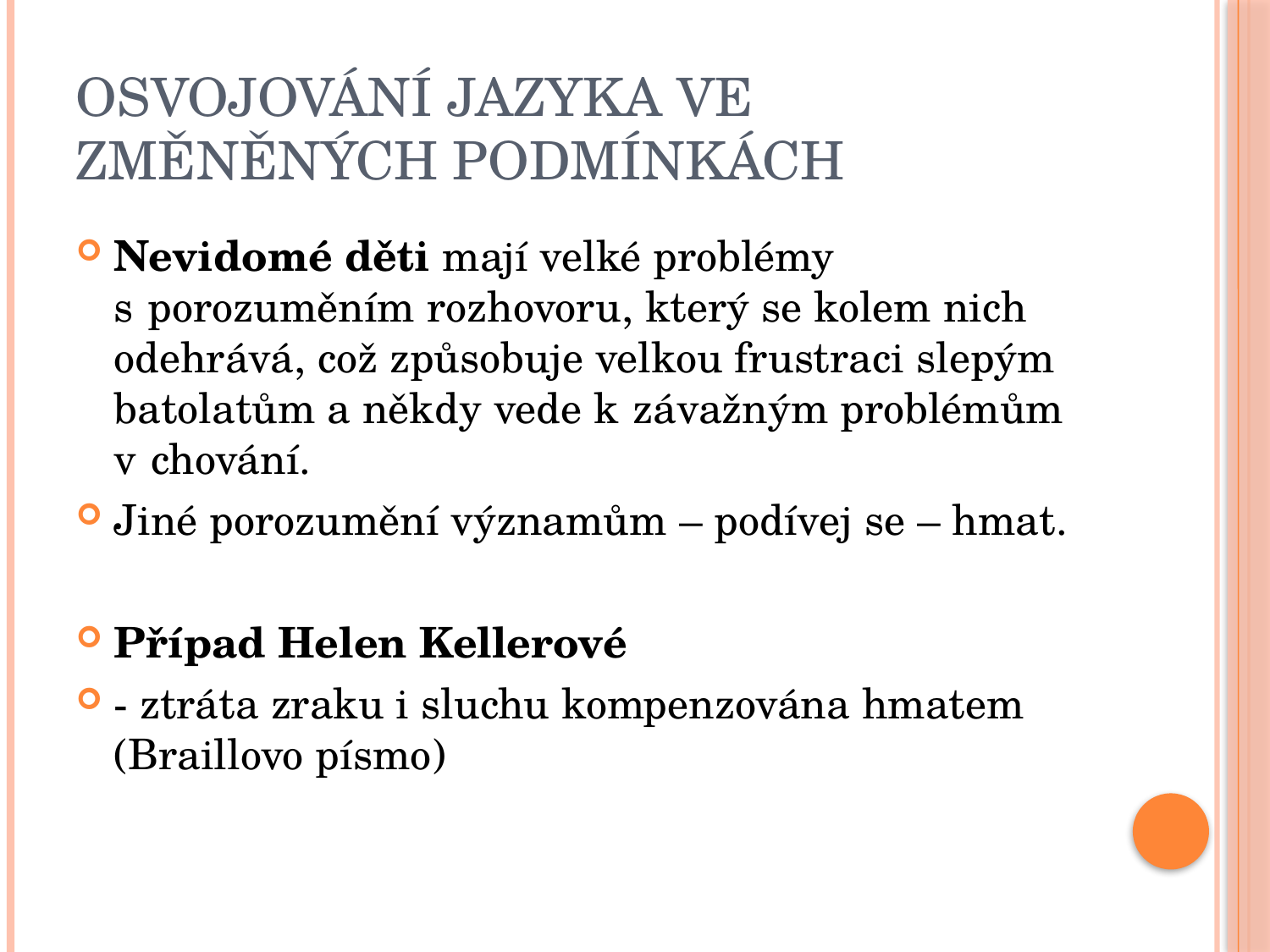

# Osvojování jazyka ve změněných podmínkách
Nevidomé děti mají velké problémy s porozuměním rozhovoru, který se kolem nich odehrává, což způsobuje velkou frustraci slepým batolatům a někdy vede k závažným problémům v chování.
Jiné porozumění významům – podívej se – hmat.

Případ Helen Kellerové
- ztráta zraku i sluchu kompenzována hmatem (Braillovo písmo)